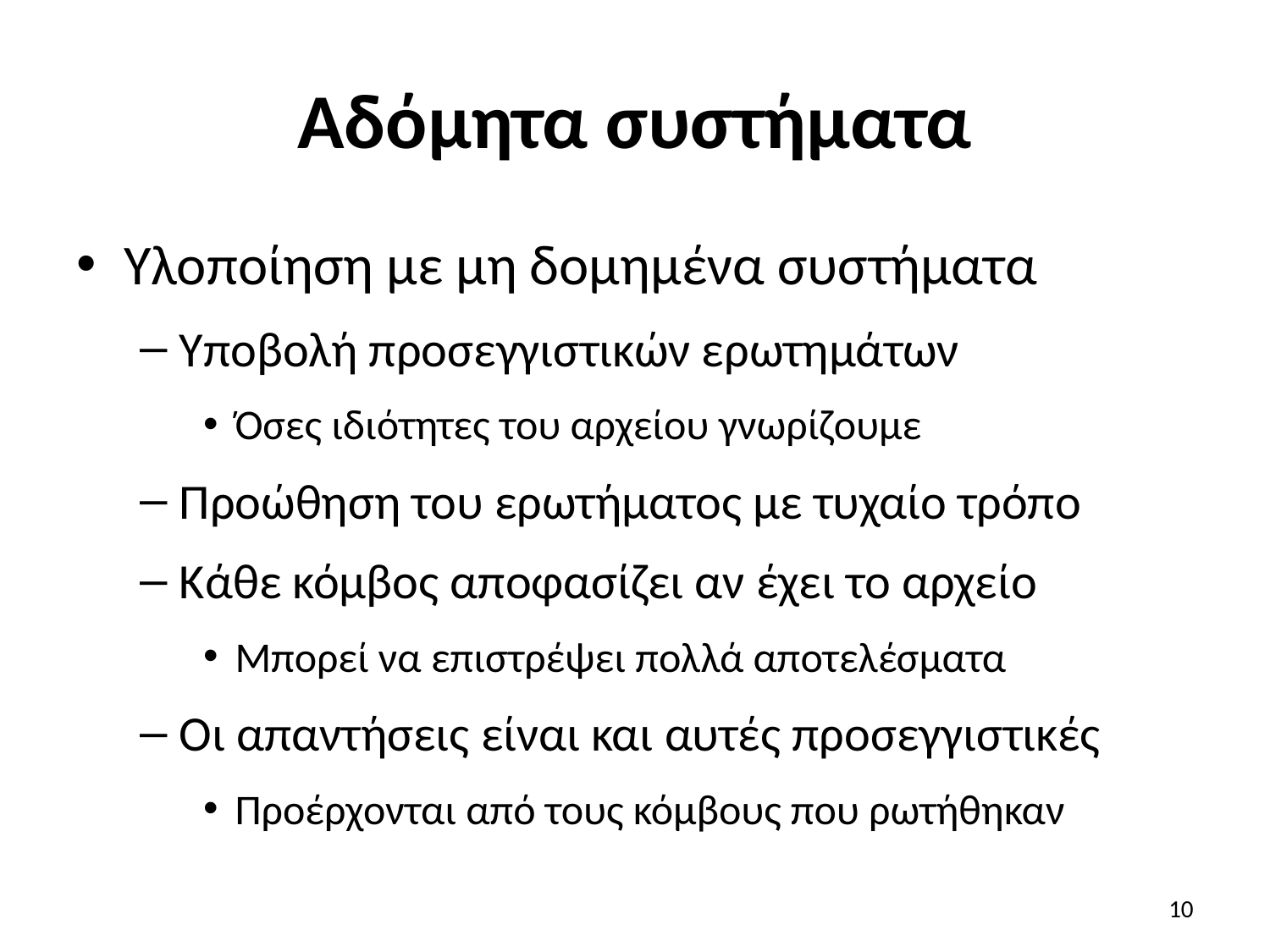

# Αδόμητα συστήματα
Υλοποίηση με μη δομημένα συστήματα
Υποβολή προσεγγιστικών ερωτημάτων
Όσες ιδιότητες του αρχείου γνωρίζουμε
Προώθηση του ερωτήματος με τυχαίο τρόπο
Κάθε κόμβος αποφασίζει αν έχει το αρχείο
Μπορεί να επιστρέψει πολλά αποτελέσματα
Οι απαντήσεις είναι και αυτές προσεγγιστικές
Προέρχονται από τους κόμβους που ρωτήθηκαν
10